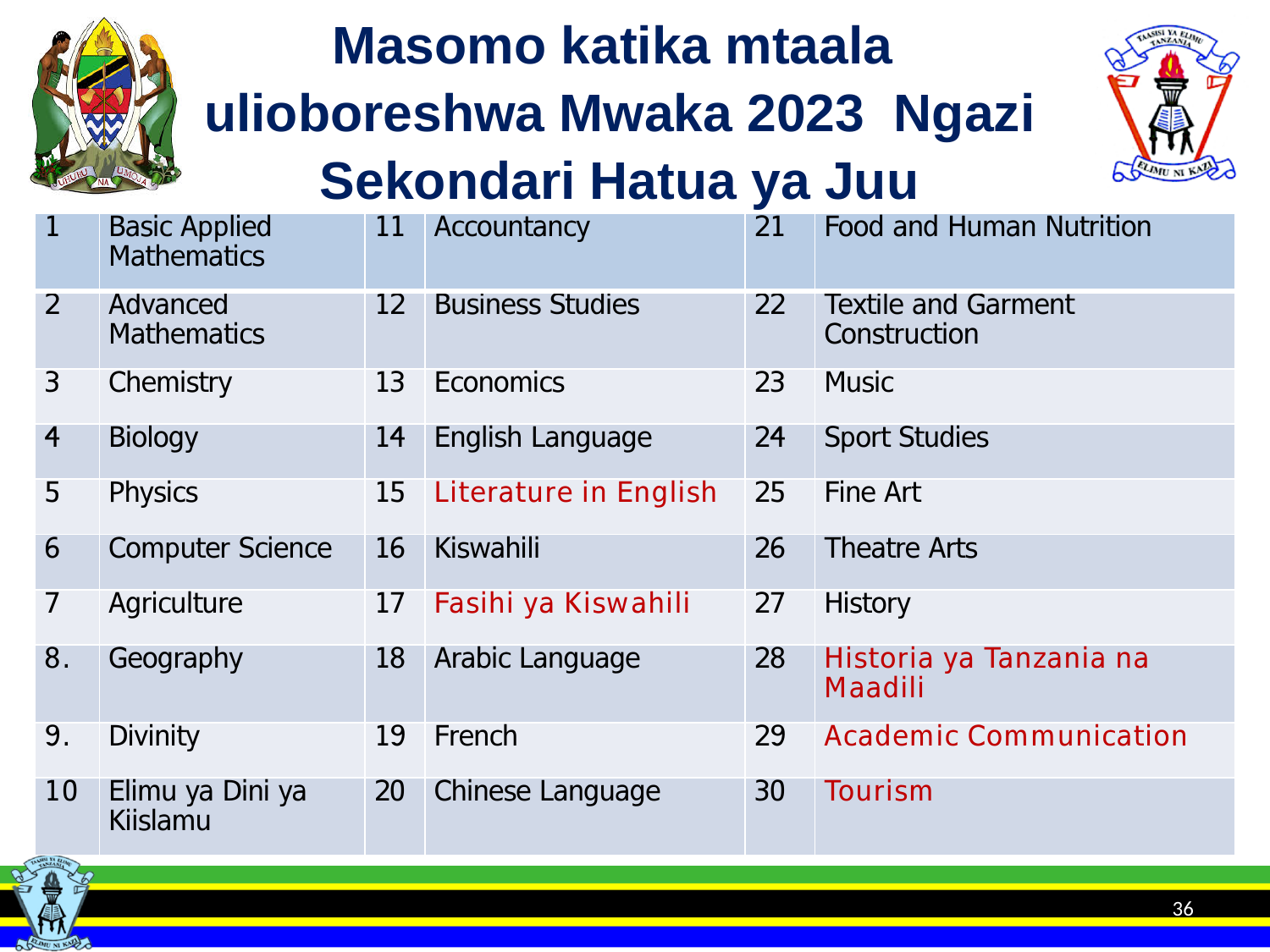

Masomo katika mtaala  ulioboreshwa Mwaka 2023  Ngazi Sekondari Hatua ya Juu
#
| 1 | Basic Applied Mathematics | 11 | Accountancy | 21 | Food and Human Nutrition |
| --- | --- | --- | --- | --- | --- |
| 2 | Advanced Mathematics | 12 | Business Studies | 22 | Textile and Garment Construction |
| 3 | Chemistry | 13 | Economics | 23 | Music |
| 4 | Biology | 14 | English Language | 24 | Sport Studies |
| 5 | Physics | 15 | Literature in English | 25 | Fine Art |
| 6 | Computer Science | 16 | Kiswahili | 26 | Theatre Arts |
| 7 | Agriculture | 17 | Fasihi ya Kiswahili | 27 | History |
| 8. | Geography | 18 | Arabic Language | 28 | Historia ya Tanzania na Maadili |
| 9. | Divinity | 19 | French | 29 | Academic Communication |
| 10 | Elimu ya Dini ya Kiislamu | 20 | Chinese Language | 30 | Tourism |
36